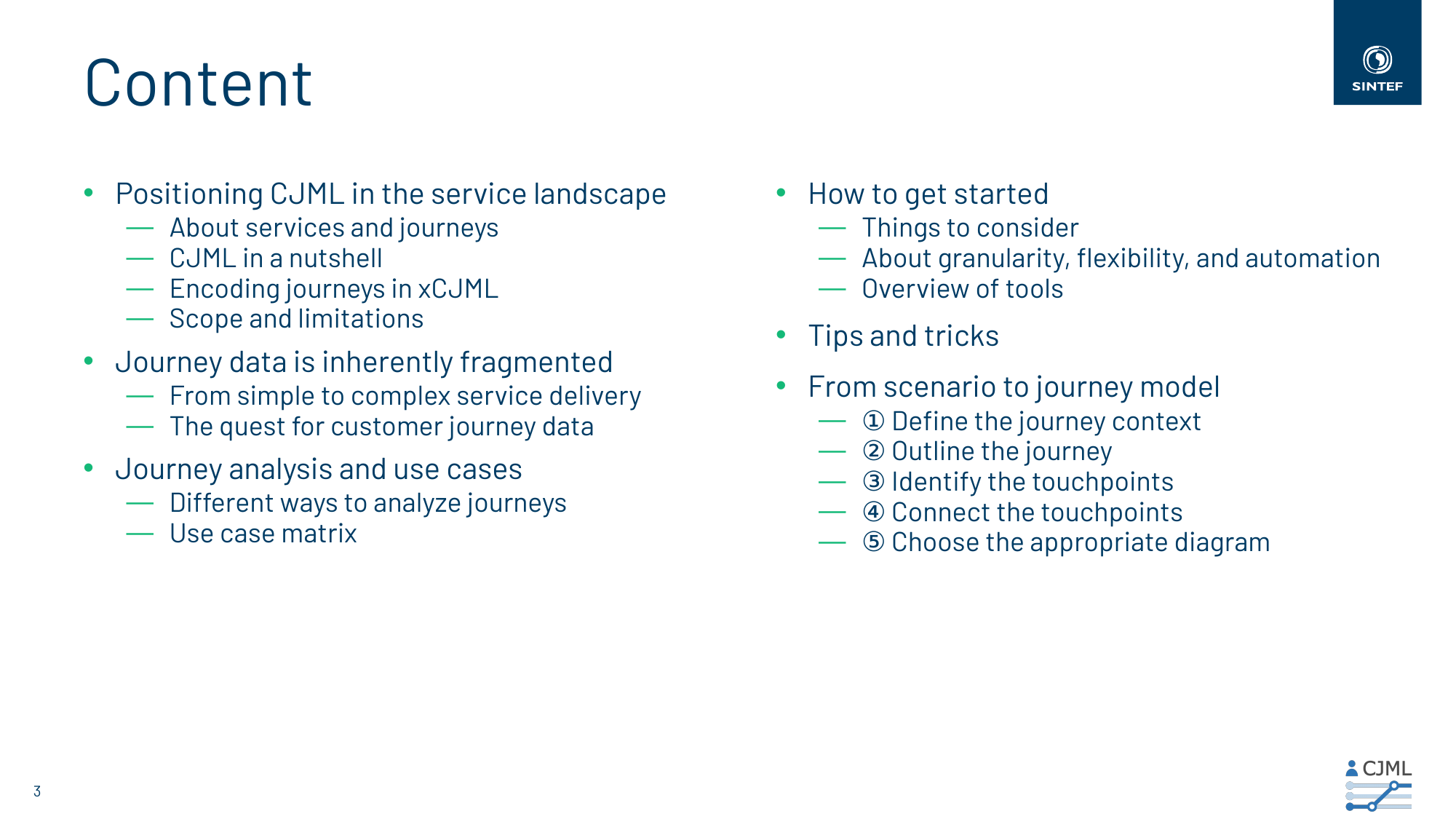

# Content
Positioning CJML in the service landscape
About services and journeys
CJML in a nutshell
Encoding journeys in xCJML
Scope and limitations
Journey data is inherently fragmented
From simple to complex service delivery
The quest for customer journey data
Journey analysis and use cases
Different ways to analyze journeys
Use case matrix
How to get started
Things to consider
About granularity, flexibility, and automation
Overview of tools
Tips and tricks
From scenario to journey model
① Define the journey context
② Outline the journey
③ Identify the touchpoints
④ Connect the touchpoints
⑤ Choose the appropriate diagram
3